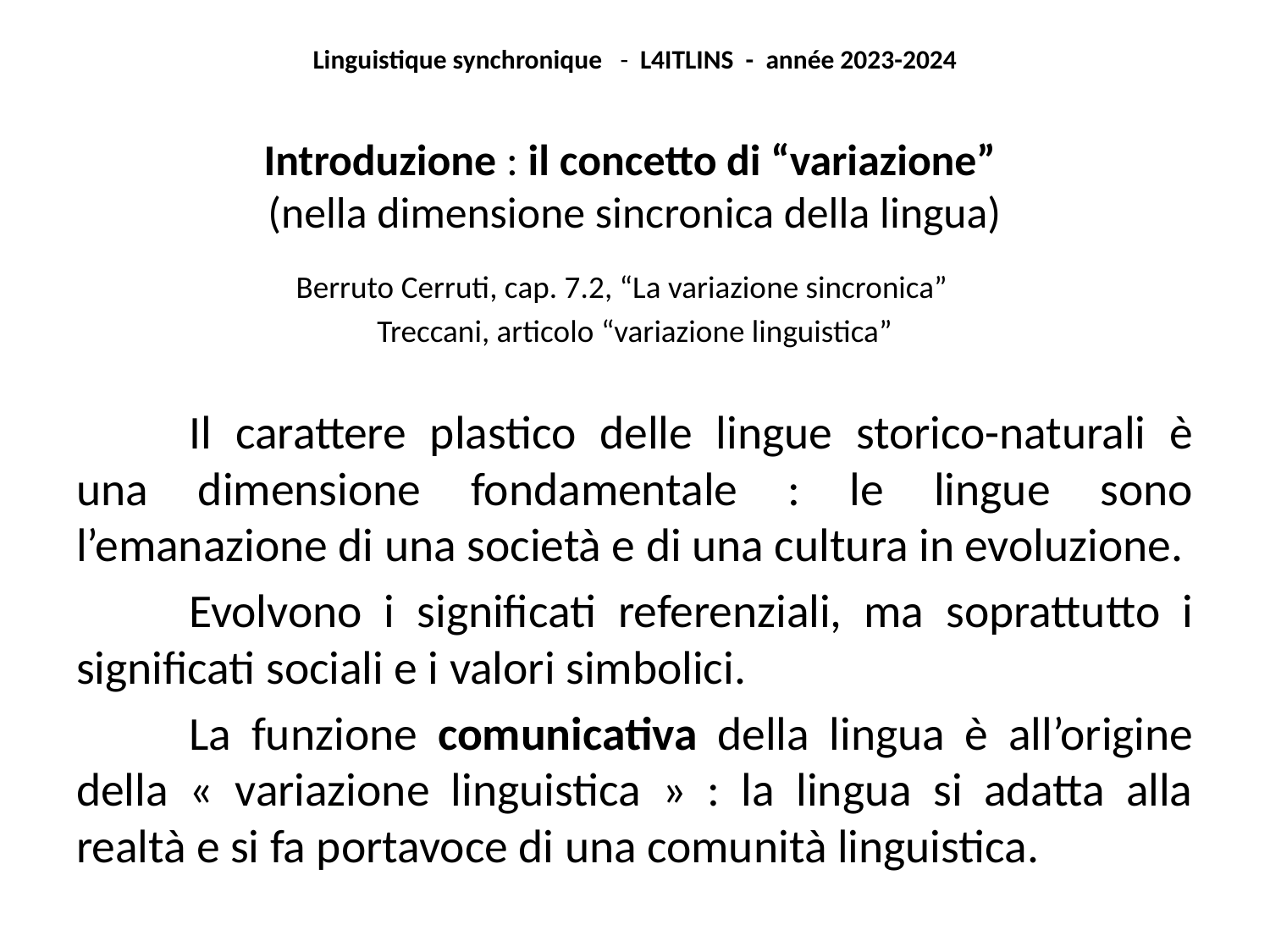

Linguistique synchronique   -  L4ITLINS  -  année 2023-2024

Introduzione : il concetto di “variazione”
(nella dimensione sincronica della lingua)

Berruto Cerruti, cap. 7.2, “La variazione sincronica”
Treccani, articolo “variazione linguistica”

	Il carattere plastico delle lingue storico-naturali è una dimensione fondamentale : le lingue sono l’emanazione di una società e di una cultura in evoluzione.
	Evolvono i significati referenziali, ma soprattutto i significati sociali e i valori simbolici.
	La funzione comunicativa della lingua è all’origine della « variazione linguistica » : la lingua si adatta alla realtà e si fa portavoce di una comunità linguistica.